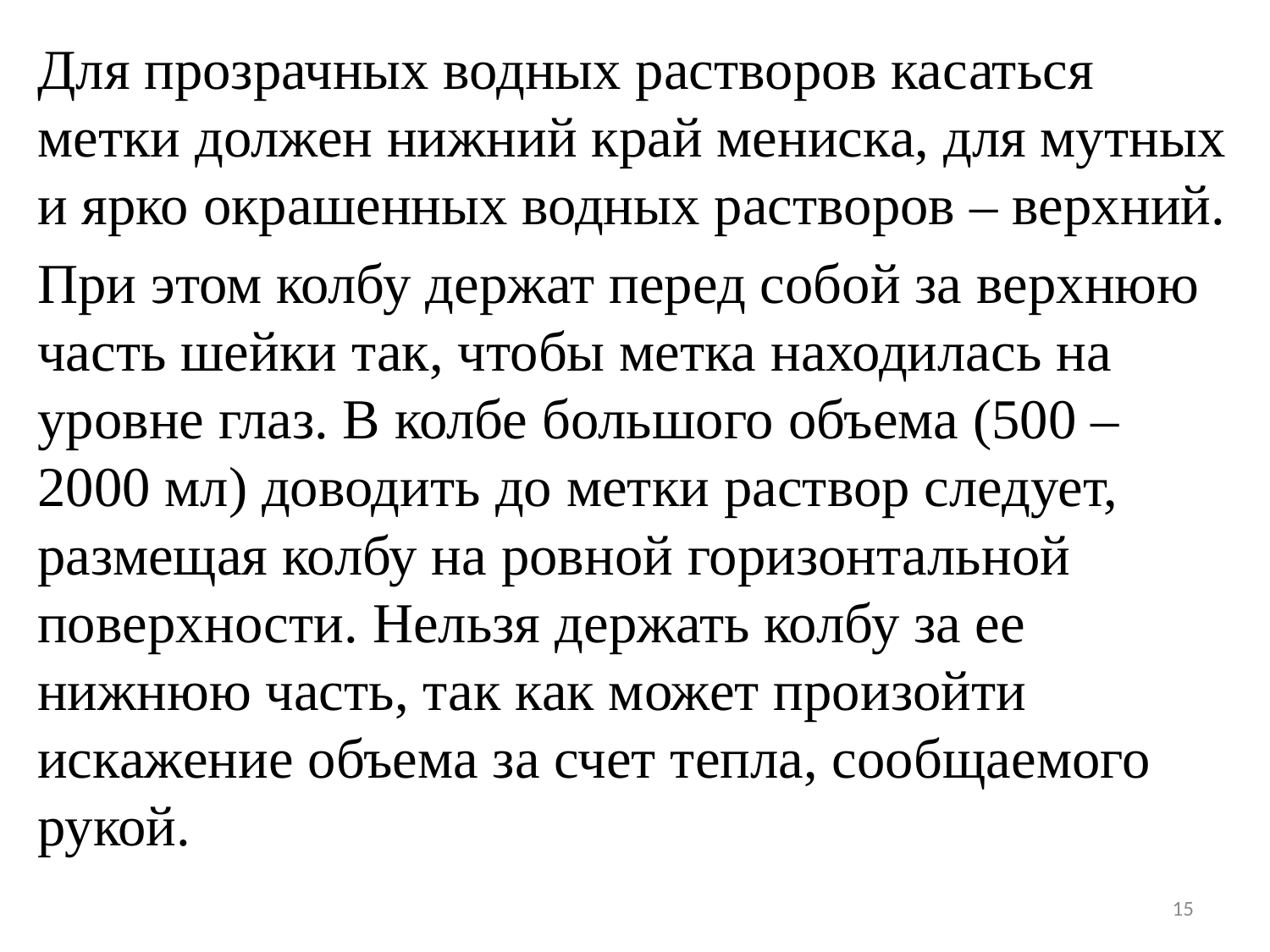

Для прозрачных водных растворов касаться метки должен нижний край мениска, для мутных и ярко окрашенных водных растворов – верхний.
При этом колбу держат перед собой за верхнюю часть шейки так, чтобы метка находилась на уровне глаз. В колбе большого объема (500 – 2000 мл) доводить до метки раствор следует, размещая колбу на ровной горизонтальной поверхности. Нельзя держать колбу за ее нижнюю часть, так как может произойти искажение объема за счет тепла, сообщаемого рукой.

15